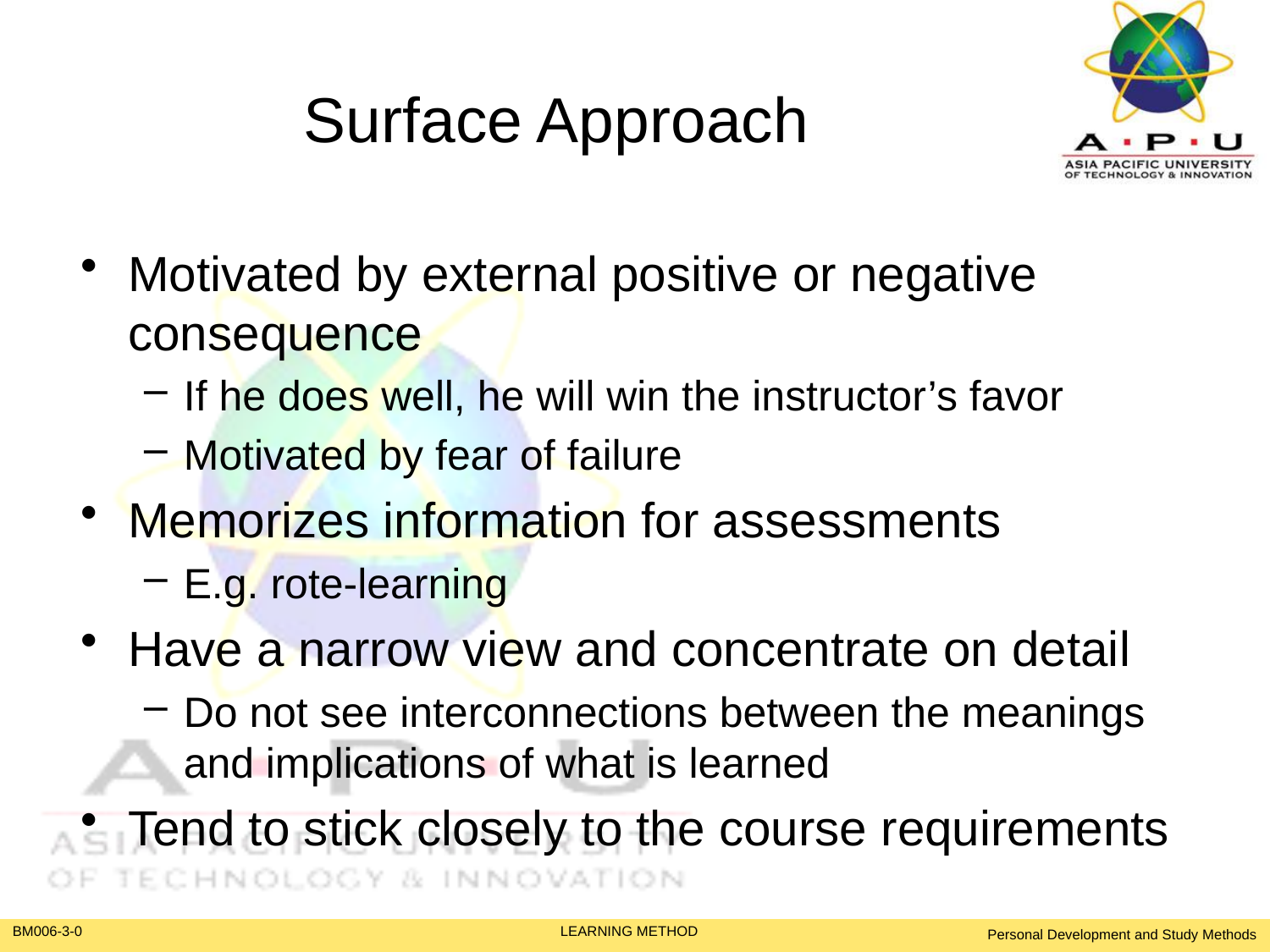

# Surface Approach
Motivated by external positive or negative consequence
If he does well, he will win the instructor’s favor
Motivated by fear of failure
Memorizes information for assessments
E.g. rote-learning
Have a narrow view and concentrate on detail
Do not see interconnections between the meanings and implications of what is learned
Tend to stick closely to the course requirements
Personal Development and Study Methods